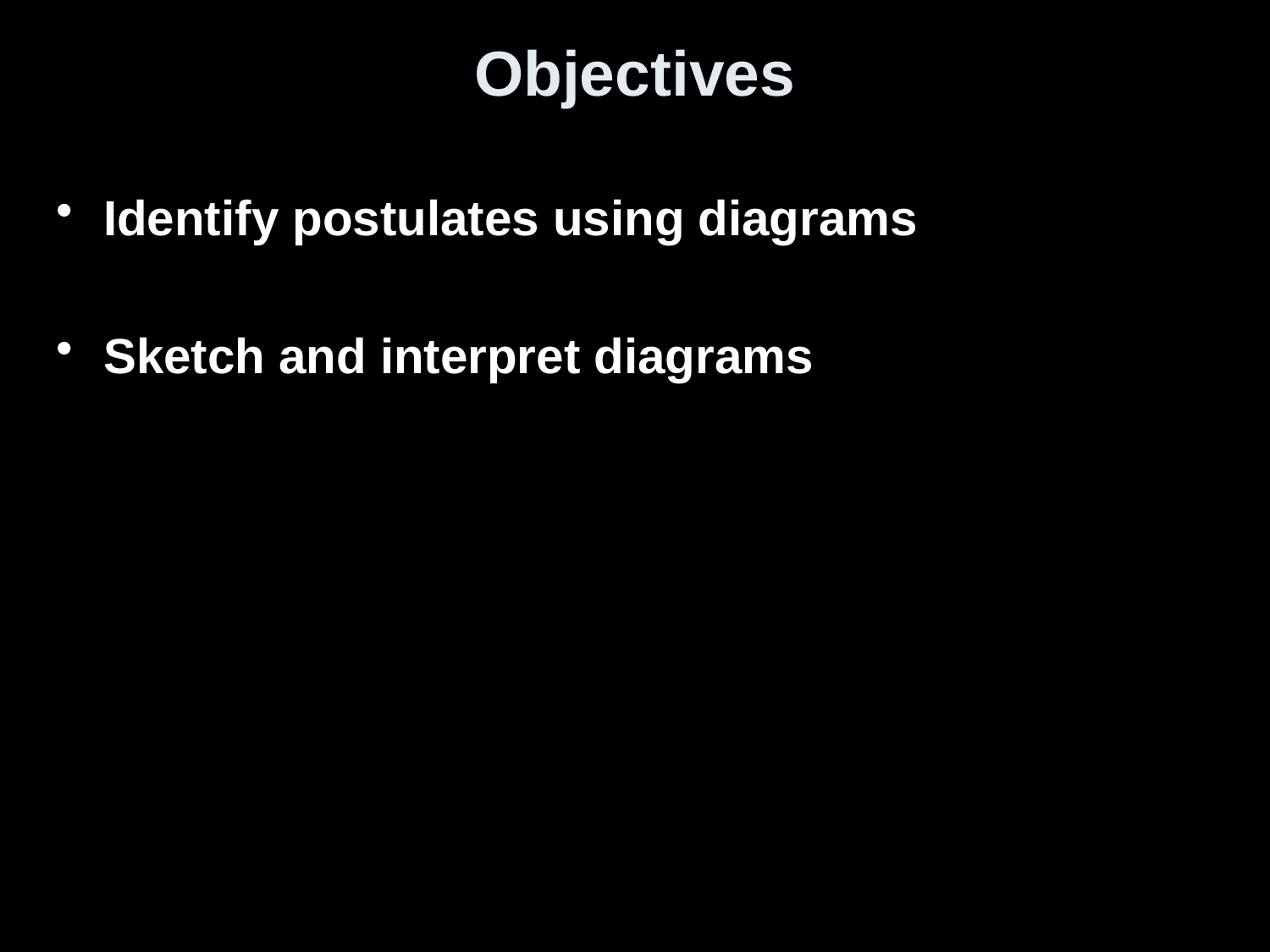

# Objectives
Identify postulates using diagrams

Sketch and interpret diagrams